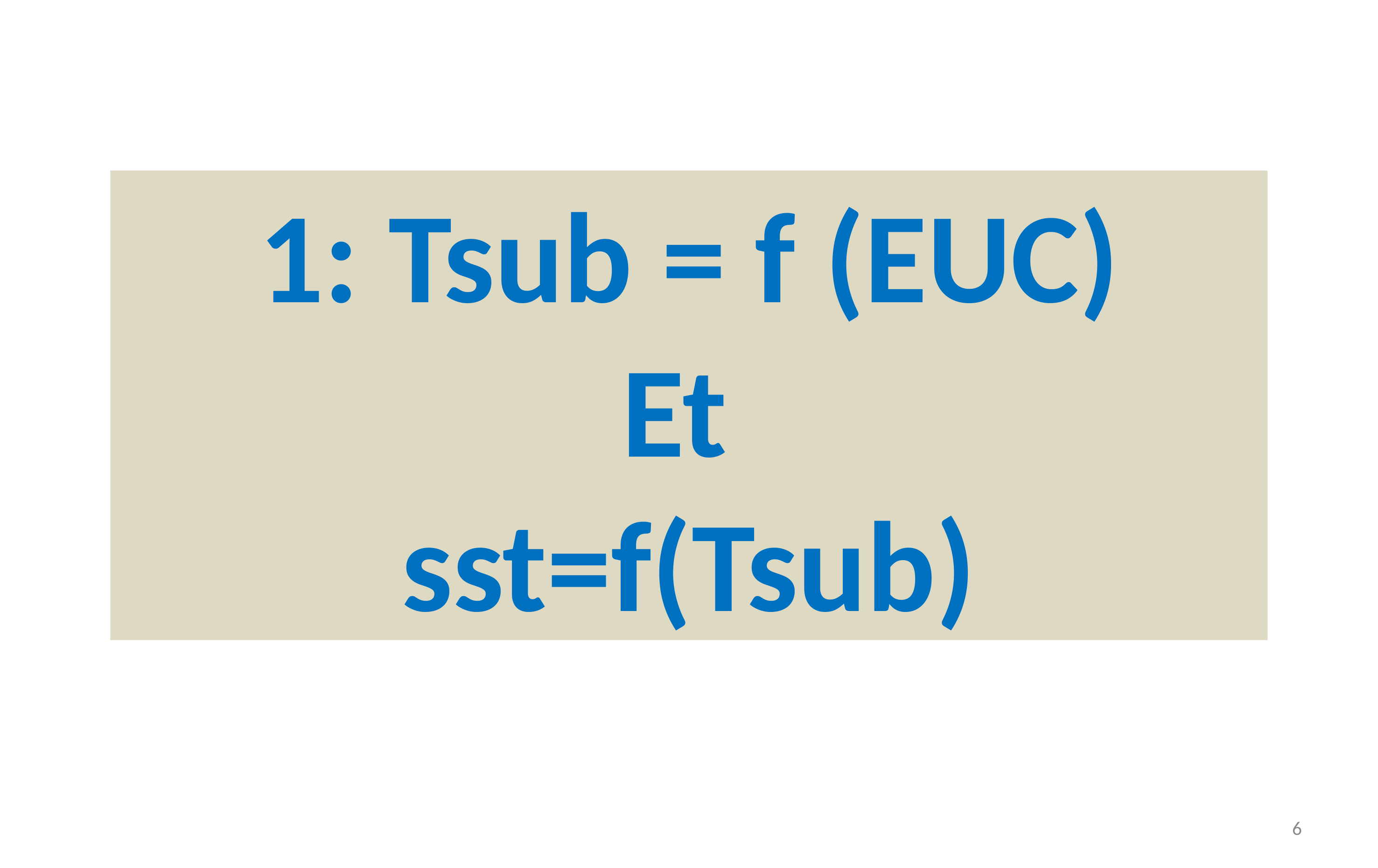

1: Tsub = f (EUC)
Et
sst=f(Tsub)

6